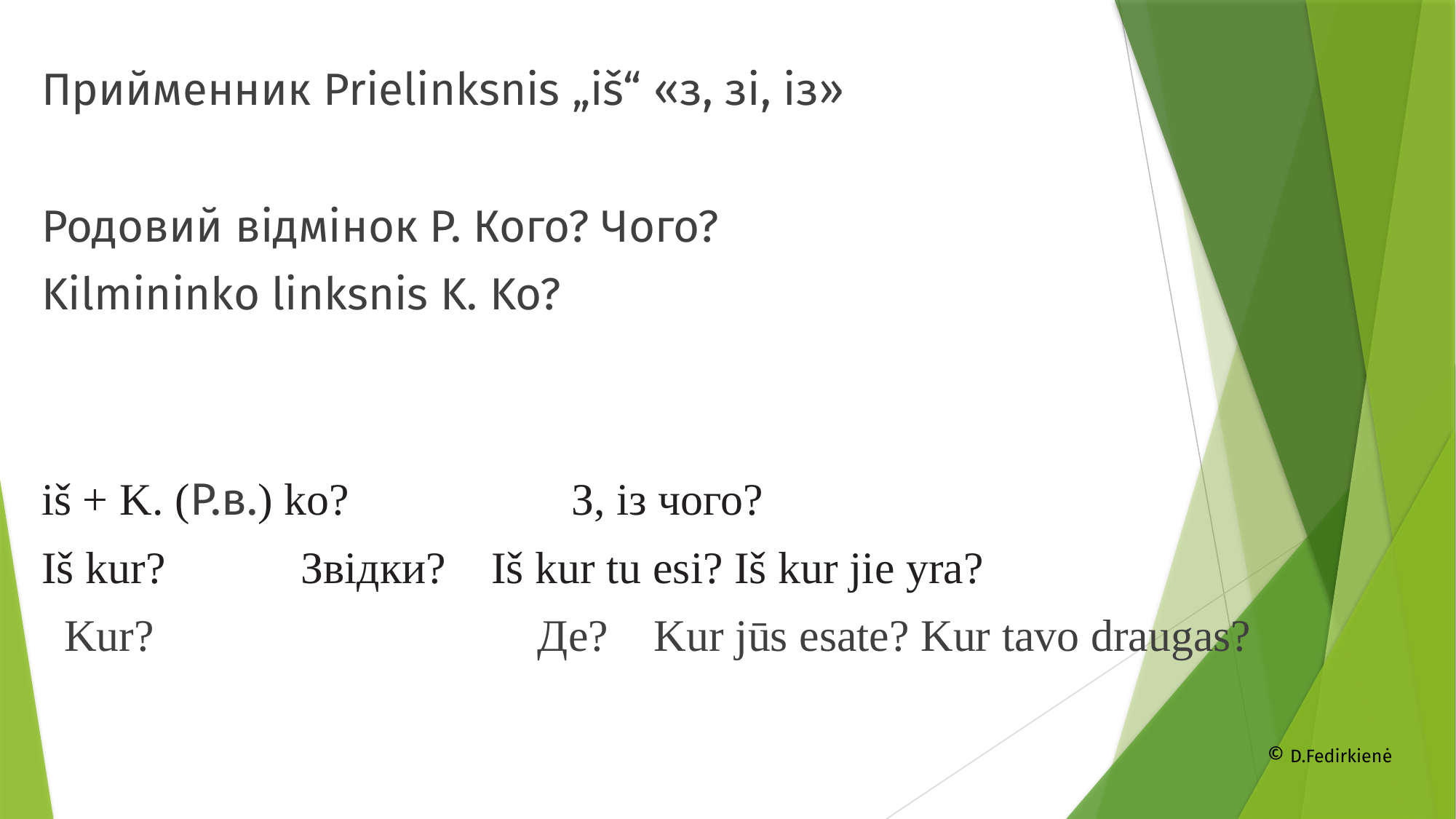

Прийменник Prielinksnis „iš“ «з, зі, із»

Родовий відмінок Р. Кого? Чого?
Kilmininko linksnis K. Ko?

iš + K. (Р.в.) ko?		           З, із чого?
Iš kur?						     Звідки?    Iš kur tu esi? Iš kur jie yra?
  Kur?                                  Де?    Kur jūs esate? Kur tavo draugas?